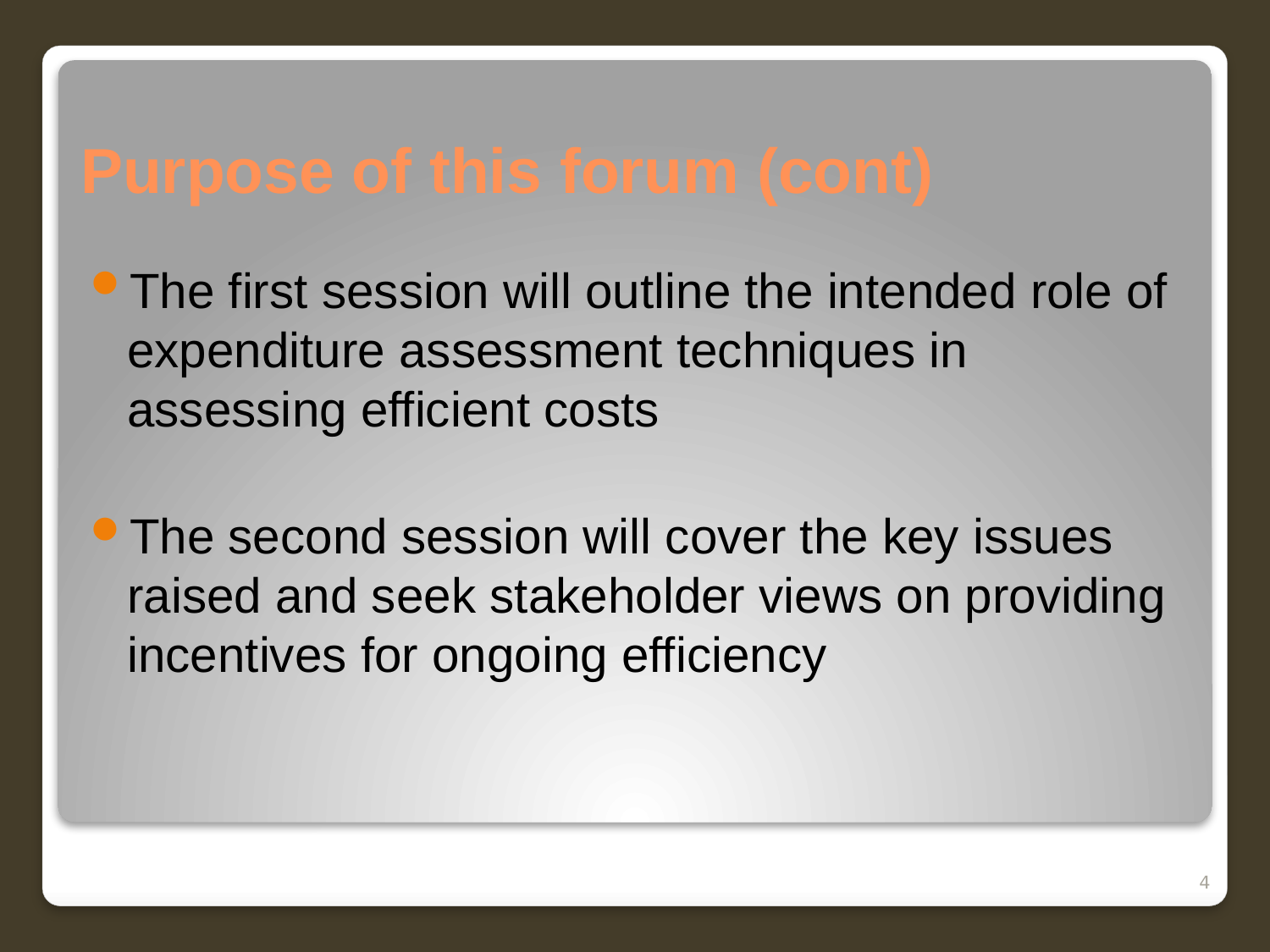

# Purpose of this forum (cont)
The first session will outline the intended role of expenditure assessment techniques in assessing efficient costs

The second session will cover the key issues raised and seek stakeholder views on providing incentives for ongoing efficiency

4